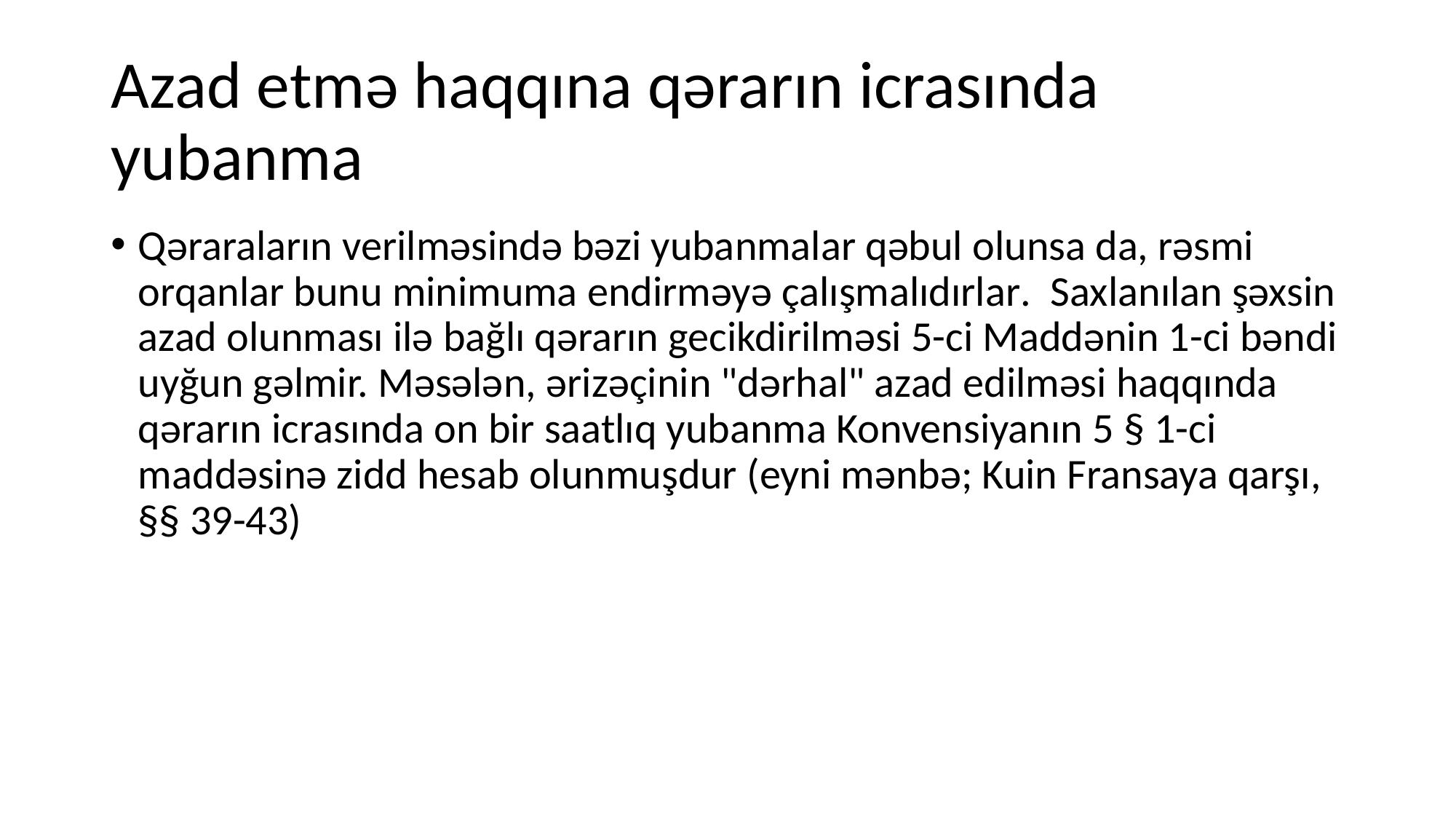

# Azad etmə haqqına qərarın icrasında yubanma
Qəraraların verilməsində bəzi yubanmalar qəbul olunsa da, rəsmi orqanlar bunu minimuma endirməyə çalışmalıdırlar.  Saxlanılan şəxsin azad olunması ilə bağlı qərarın gecikdirilməsi 5-ci Maddənin 1-ci bəndi uyğun gəlmir. Məsələn, ərizəçinin "dərhal" azad edilməsi haqqında qərarın icrasında on bir saatlıq yubanma Konvensiyanın 5 § 1-ci maddəsinə zidd hesab olunmuşdur (eyni mənbə; Kuin Fransaya qarşı, §§ 39-43)